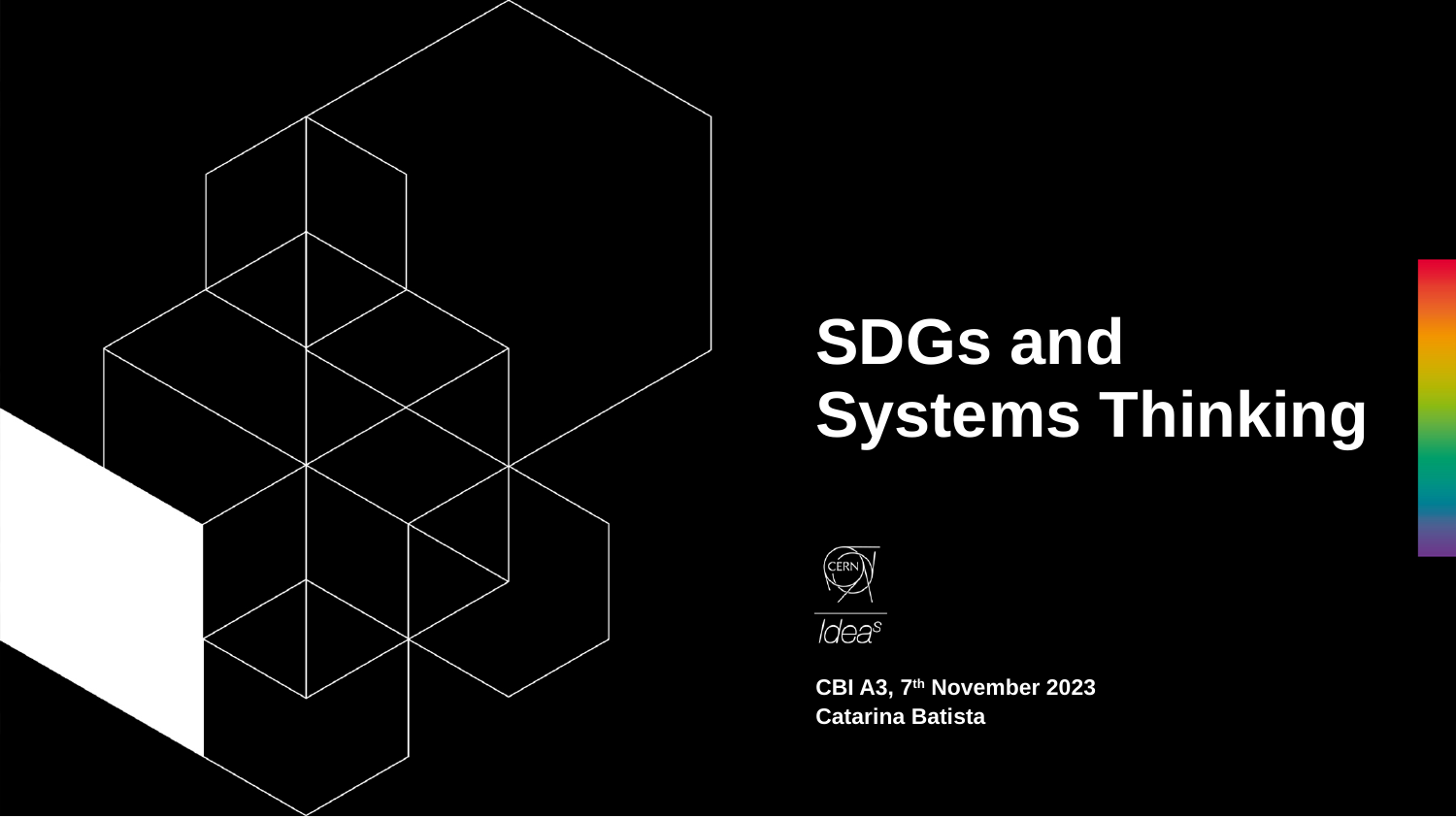

# SDGs and Systems Thinking
CBI A3, 7th November 2023
Catarina Batista